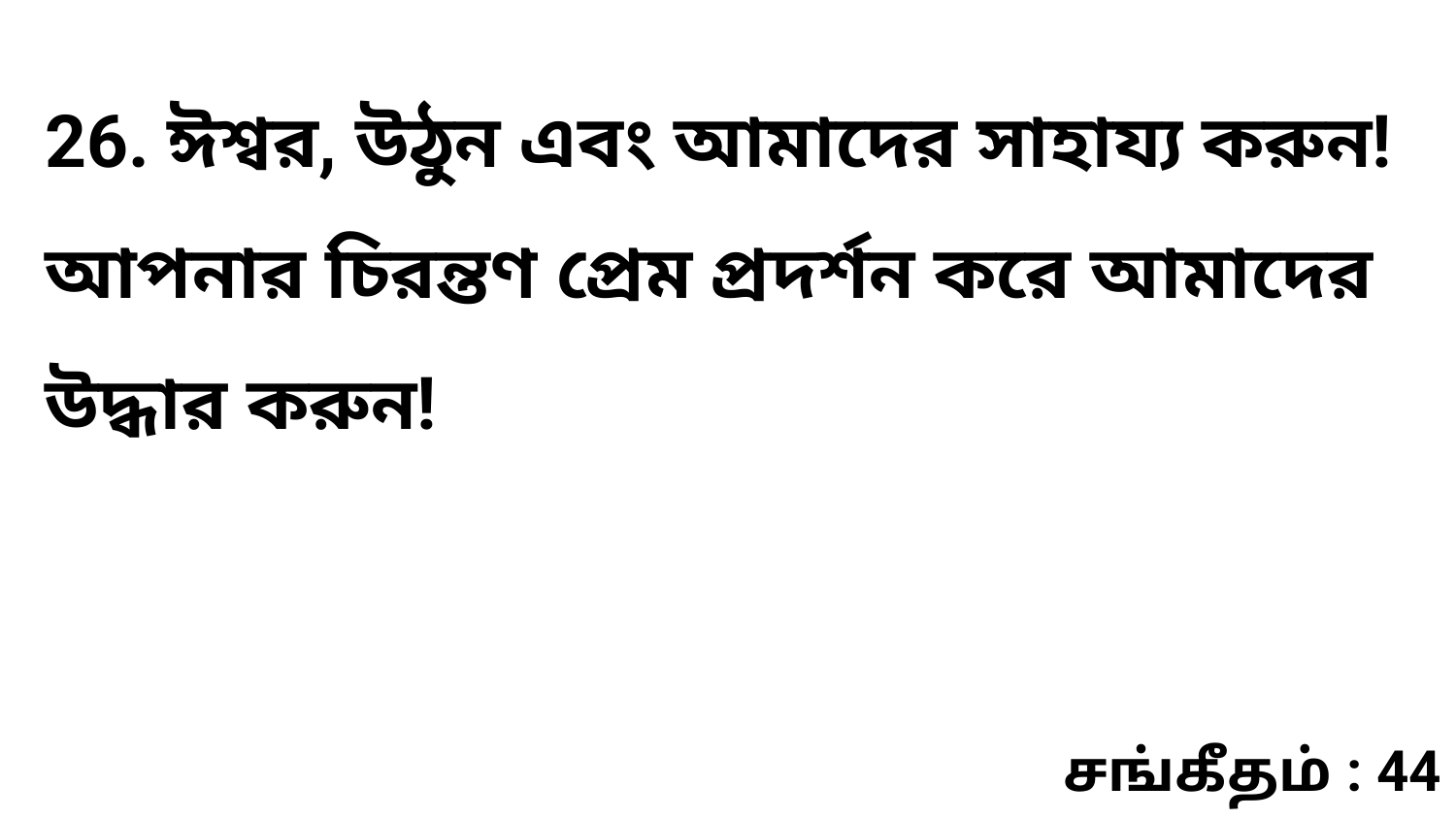

26. ঈশ্বর, উঠুন এবং আমাদের সাহায্য করুন! আপনার চিরন্তণ প্রেম প্রদর্শন করে আমাদের উদ্ধার করুন!
சங்கீதம் : 44